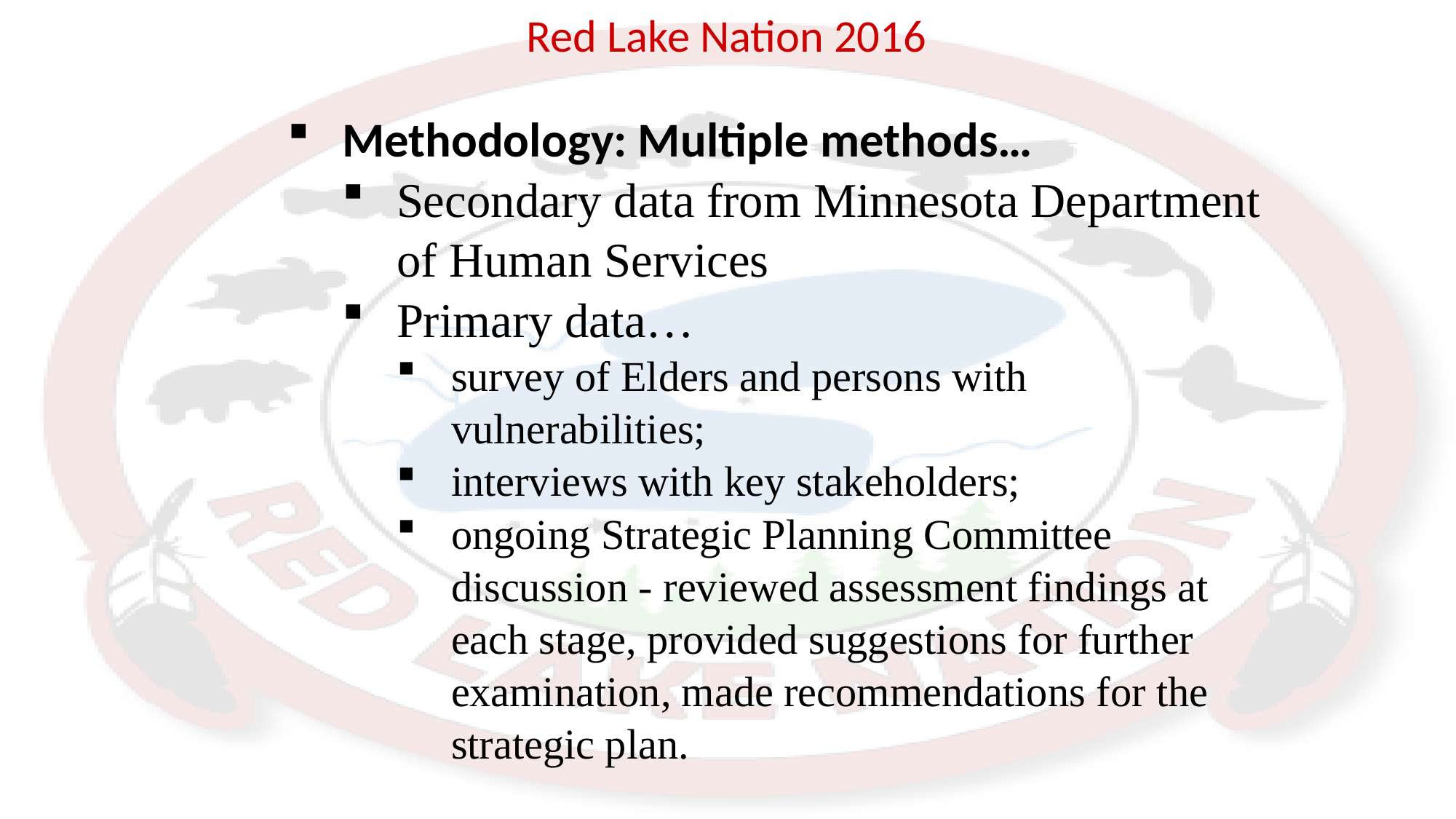

# Red Lake Nation 2016
Methodology: Multiple methods…
Secondary data from Minnesota Department of Human Services
Primary data…
survey of Elders and persons with vulnerabilities;
interviews with key stakeholders;
ongoing Strategic Planning Committee  discussion - reviewed assessment findings at each stage, provided suggestions for further examination, made recommendations for the strategic plan.